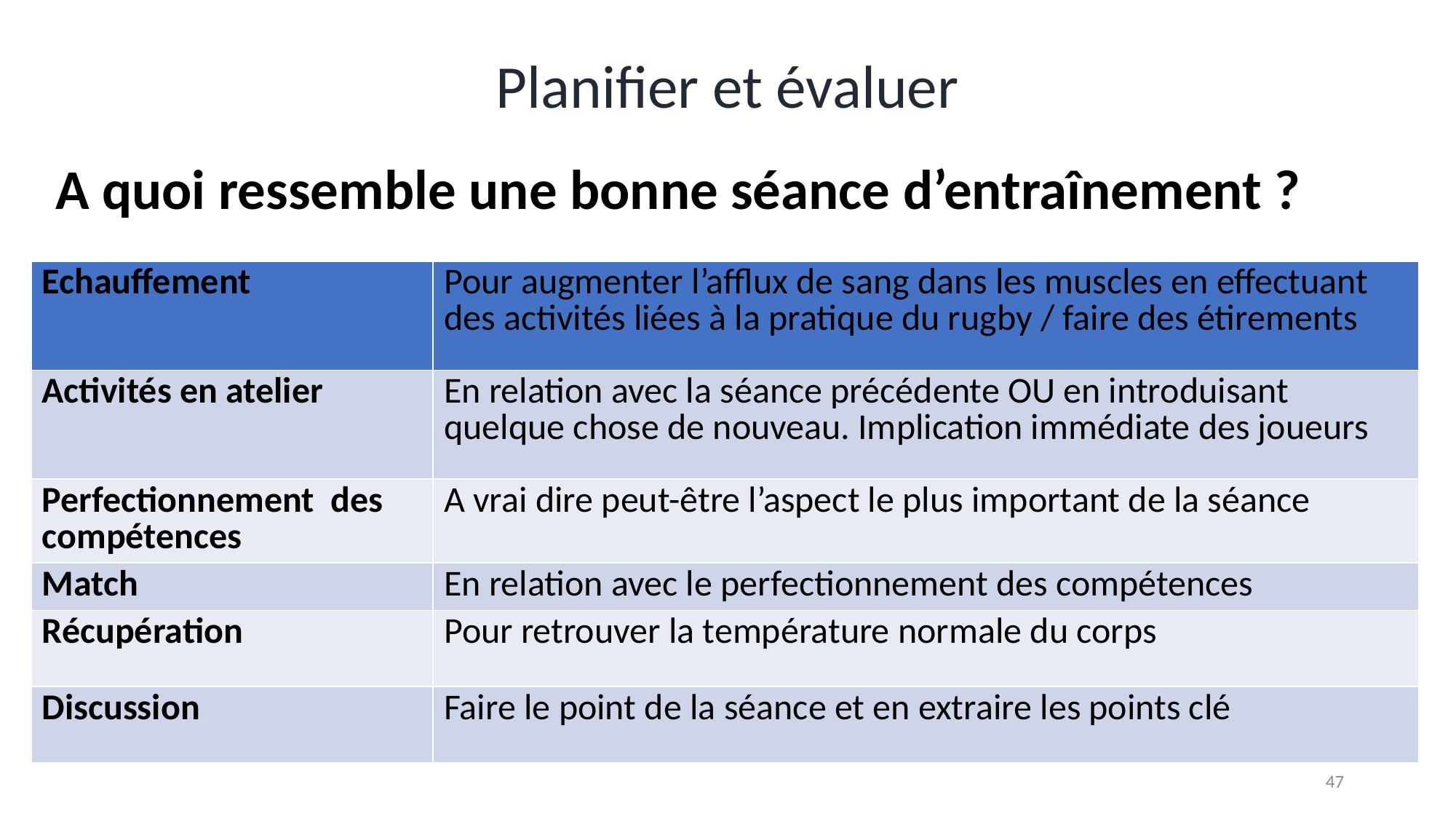

# Planifier et évaluer
A quoi ressemble une bonne séance d’entraînement ?

| Echauffement | Pour augmenter l’afflux de sang dans les muscles en effectuant des activités liées à la pratique du rugby / faire des étirements |
| --- | --- |
| Activités en atelier | En relation avec la séance précédente OU en introduisant quelque chose de nouveau. Implication immédiate des joueurs |
| Perfectionnement des compétences | A vrai dire peut-être l’aspect le plus important de la séance |
| Match | En relation avec le perfectionnement des compétences |
| Récupération | Pour retrouver la température normale du corps |
| Discussion | Faire le point de la séance et en extraire les points clé |
47